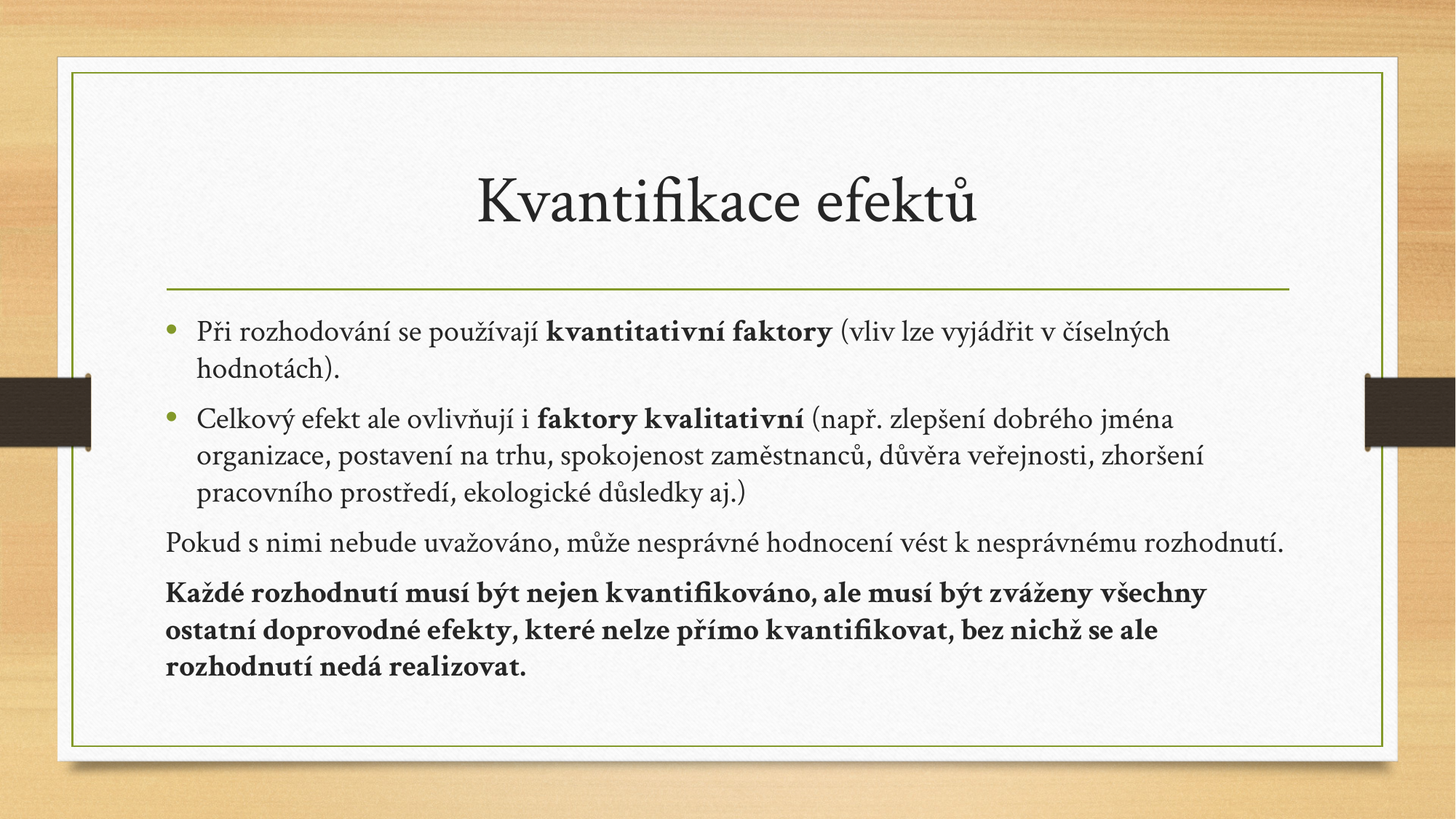

# Kvantifikace efektů
Při rozhodování se používají kvantitativní faktory (vliv lze vyjádřit v číselných hodnotách).
Celkový efekt ale ovlivňují i faktory kvalitativní (např. zlepšení dobrého jména organizace, postavení na trhu, spokojenost zaměstnanců, důvěra veřejnosti, zhoršení pracovního prostředí, ekologické důsledky aj.)
Pokud s nimi nebude uvažováno, může nesprávné hodnocení vést k nesprávnému rozhodnutí.
Každé rozhodnutí musí být nejen kvantifikováno, ale musí být zváženy všechny ostatní doprovodné efekty, které nelze přímo kvantifikovat, bez nichž se ale rozhodnutí nedá realizovat.